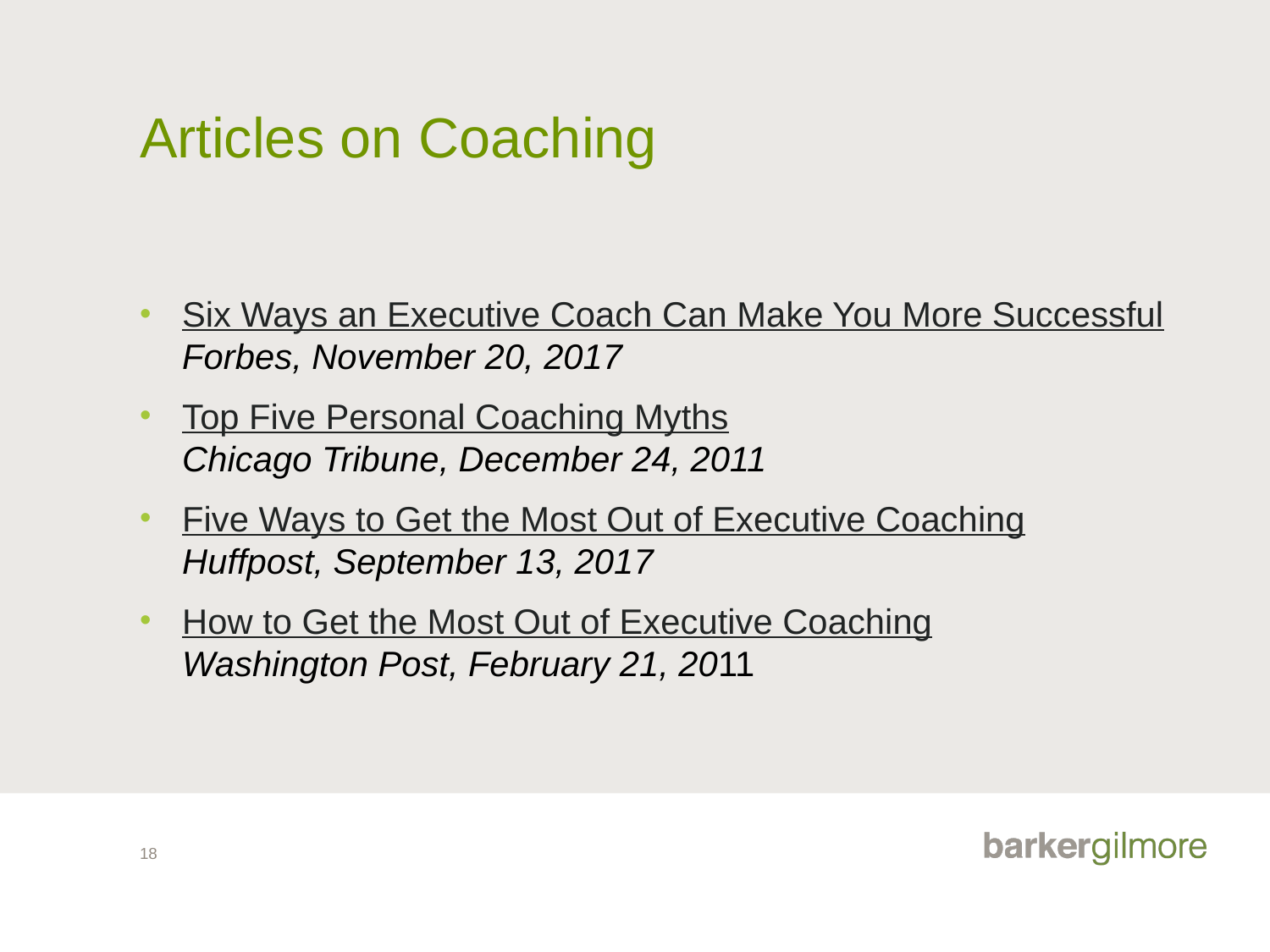

# Articles on Coaching
Six Ways an Executive Coach Can Make You More Successful
Forbes, November 20, 2017
Top Five Personal Coaching Myths
Chicago Tribune, December 24, 2011
Five Ways to Get the Most Out of Executive Coaching
Huffpost, September 13, 2017
How to Get the Most Out of Executive Coaching
Washington Post, February 21, 2011
18